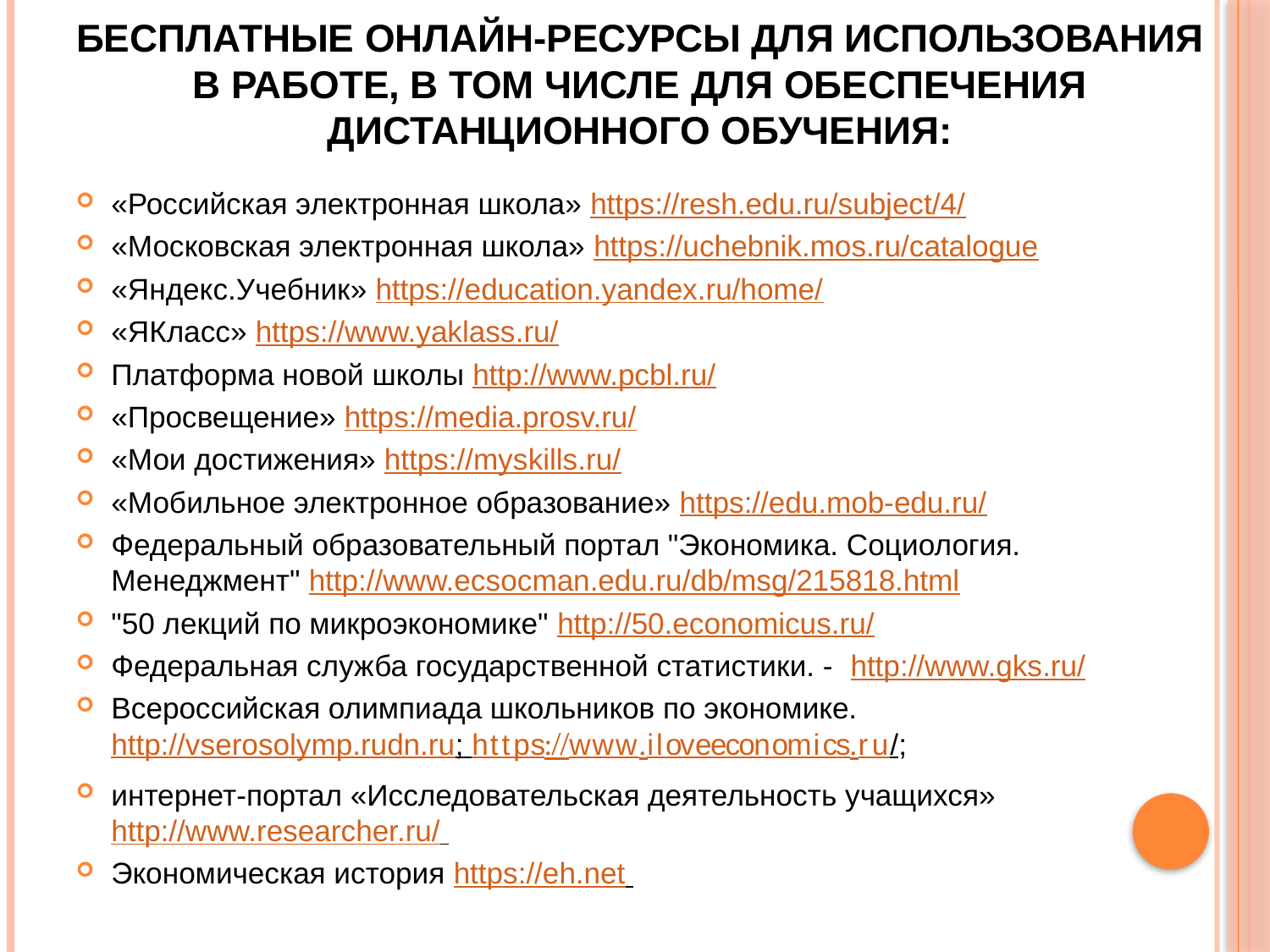

# Бесплатные онлайн-ресурсы для использования в работе, в том числе для обеспечения дистанционного обучения:
«Российская электронная школа» https://resh.edu.ru/subject/4/
«Московская электронная школа» https://uchebnik.mos.ru/catalogue
«Яндекс.Учебник» https://education.yandex.ru/home/
«ЯКласс» https://www.yaklass.ru/
Платформа новой школы http://www.pcbl.ru/
«Просвещение» https://media.prosv.ru/
«Мои достижения» https://myskills.ru/
«Мобильное электронное образование» https://edu.mob-edu.ru/
Федеральный образовательный портал "Экономика. Социология. Менеджмент" http://www.ecsocman.edu.ru/db/msg/215818.html
"50 лекций по микроэкономике" http://50.economicus.ru/
Федеральная служба государственной статистики. -  http://www.gks.ru/
Всероссийская олимпиада школьников по экономике. http://vserosolymp.rudn.ru; https://www.iloveeconomics.ru/;
интернет-портал «Исследовательская деятельность учащихся» http://www.researcher.ru/
Экономическая история https://eh.net